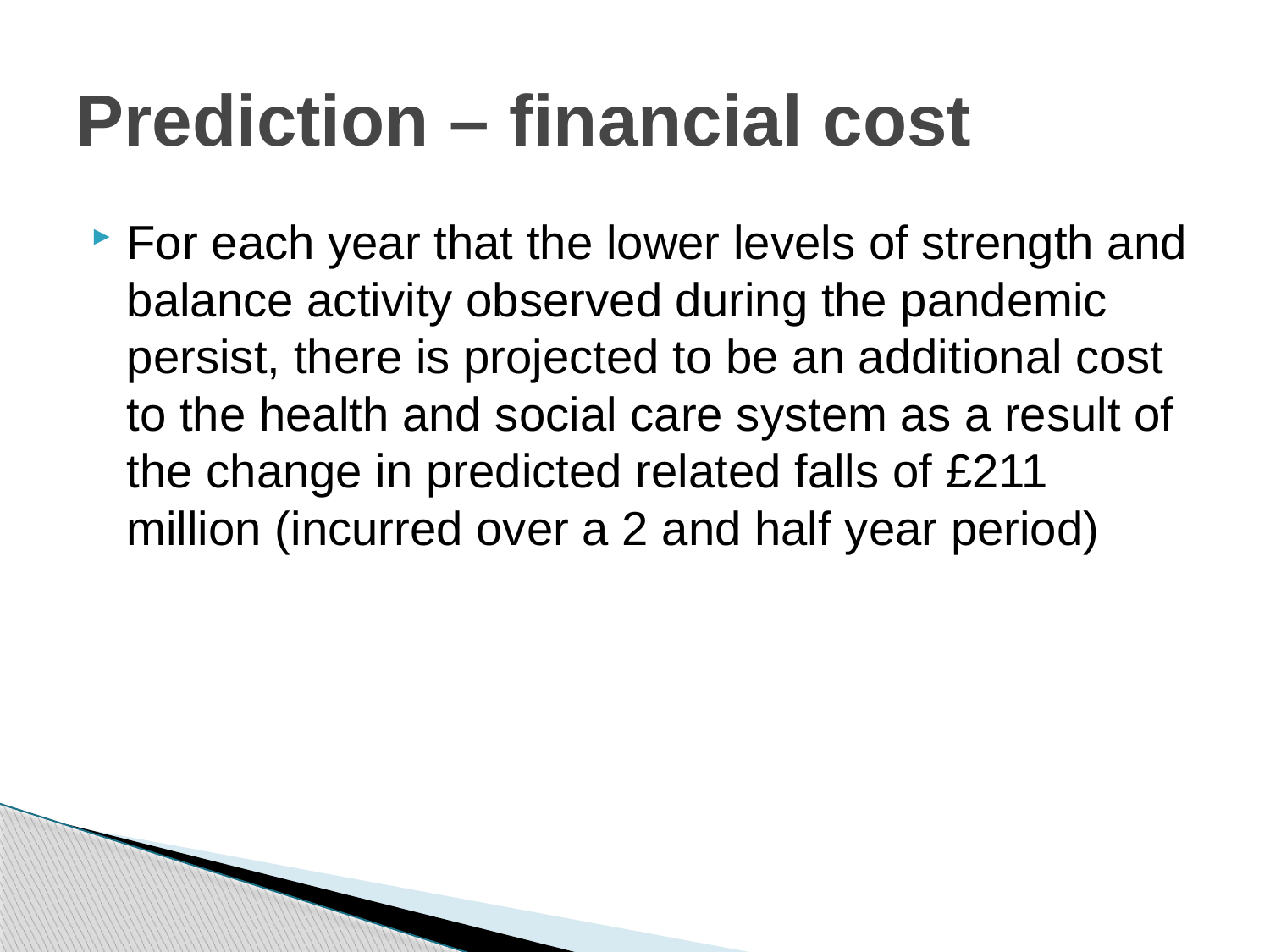

# Prediction – financial cost
For each year that the lower levels of strength and balance activity observed during the pandemic persist, there is projected to be an additional cost to the health and social care system as a result of the change in predicted related falls of £211 million (incurred over a 2 and half year period)